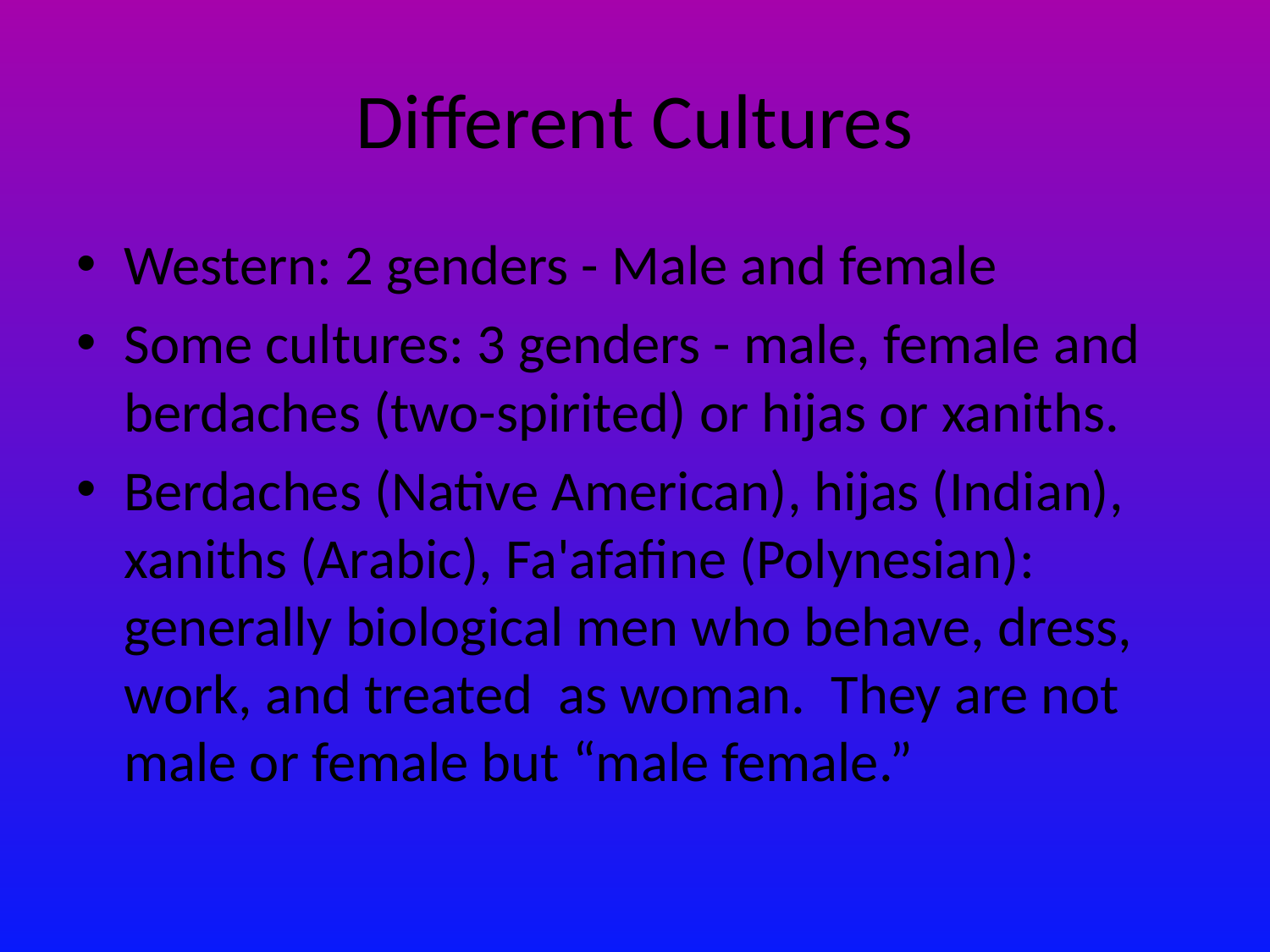

# Different Cultures
Western: 2 genders - Male and female
Some cultures: 3 genders - male, female and berdaches (two-spirited) or hijas or xaniths.
Berdaches (Native American), hijas (Indian), xaniths (Arabic), Fa'afafine (Polynesian): generally biological men who behave, dress, work, and treated  as woman.  They are not male or female but “male female.”